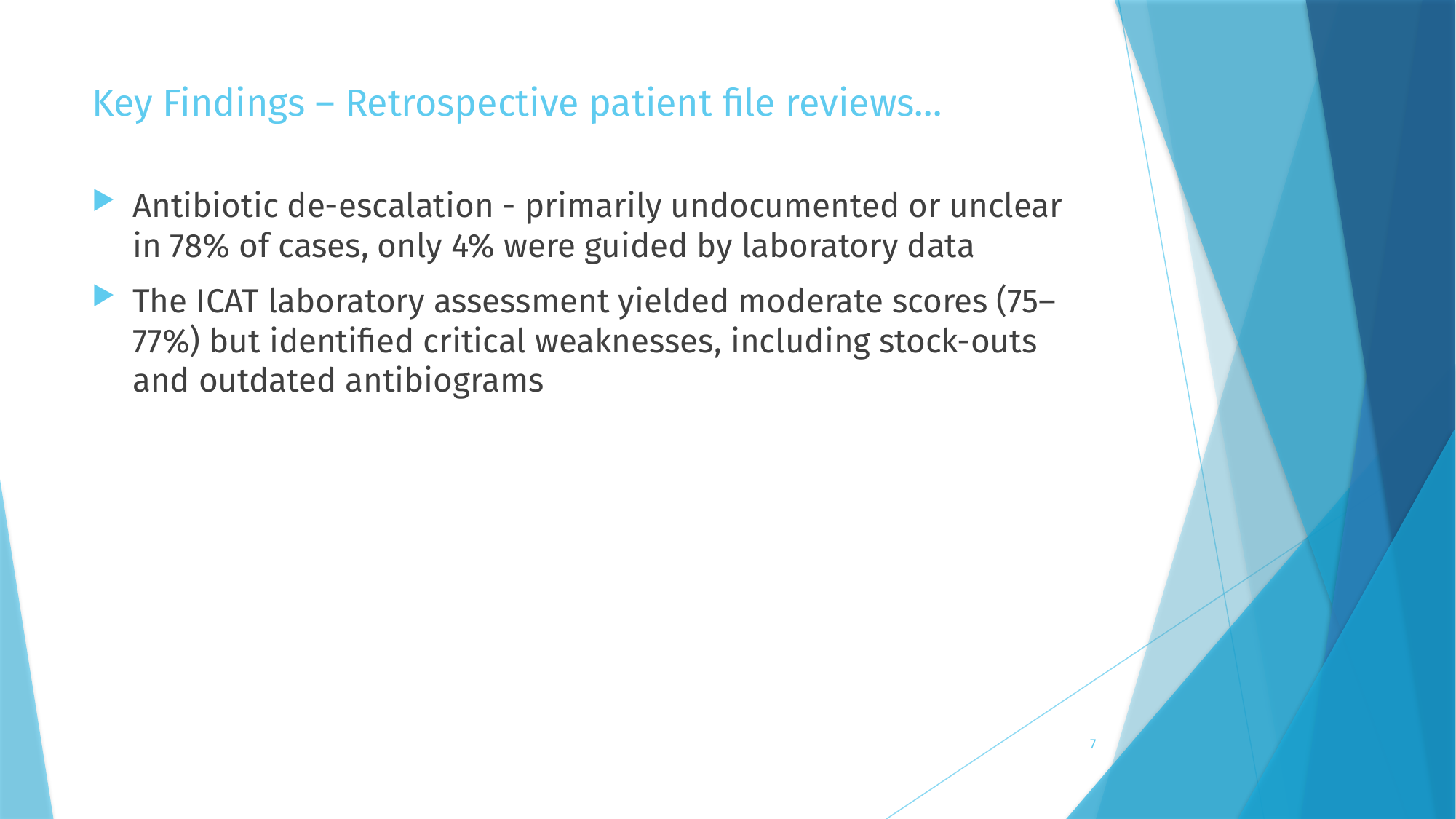

# Key Findings – Retrospective patient file reviews…
Antibiotic de-escalation - primarily undocumented or unclear in 78% of cases, only 4% were guided by laboratory data
The ICAT laboratory assessment yielded moderate scores (75–77%) but identified critical weaknesses, including stock-outs and outdated antibiograms

7